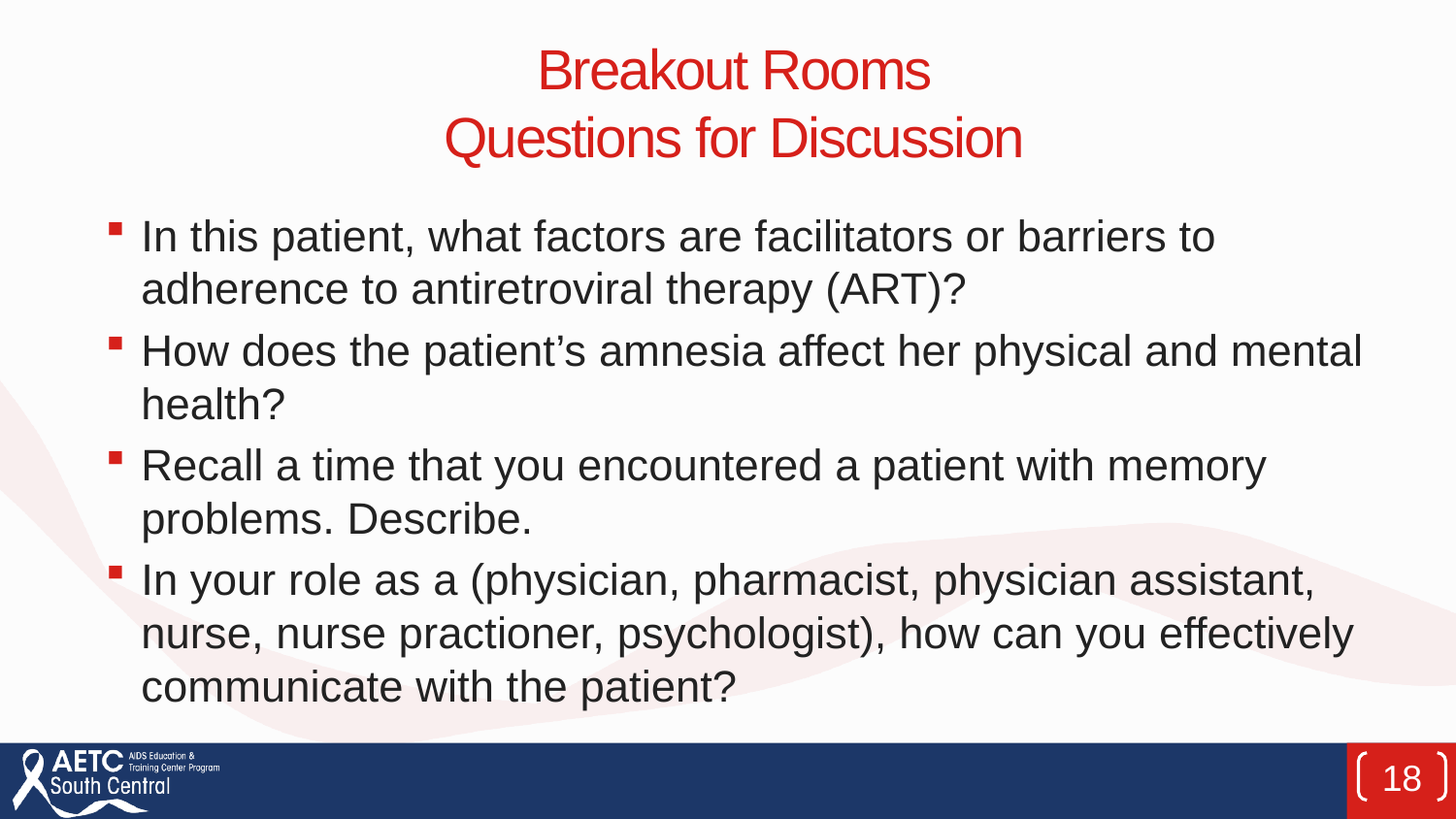

# Breakout Rooms Questions for Discussion
In this patient, what factors are facilitators or barriers to adherence to antiretroviral therapy (ART)?
How does the patient’s amnesia affect her physical and mental health?
Recall a time that you encountered a patient with memory problems. Describe.
In your role as a (physician, pharmacist, physician assistant, nurse, nurse practioner, psychologist), how can you effectively communicate with the patient?
18